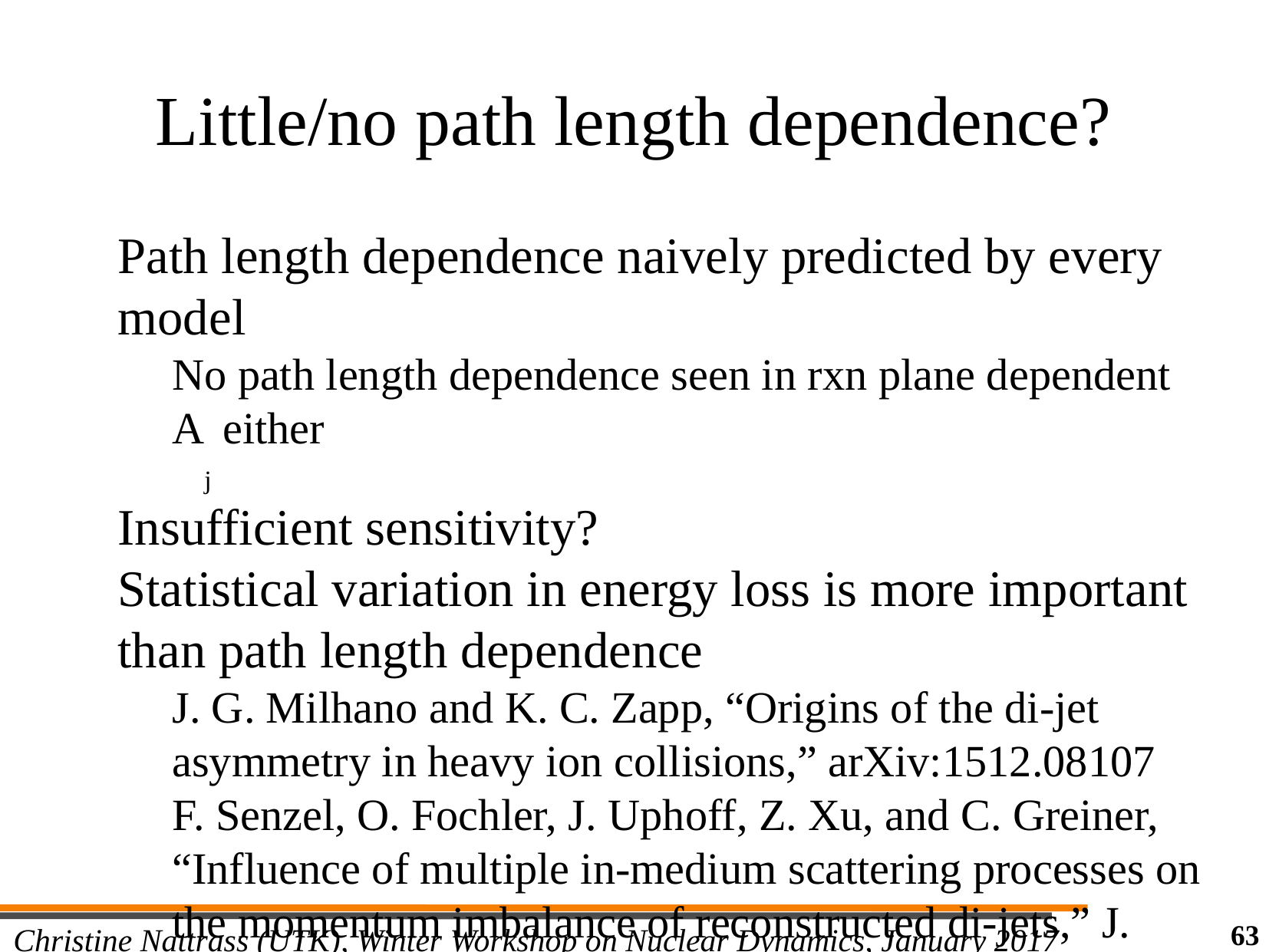

Little/no path length dependence?
Path length dependence naively predicted by every model
No path length dependence seen in rxn plane dependent Aj either
Insufficient sensitivity?
Statistical variation in energy loss is more important than path length dependence
J. G. Milhano and K. C. Zapp, “Origins of the di-jet asymmetry in heavy ion collisions,” arXiv:1512.08107
F. Senzel, O. Fochler, J. Uphoff, Z. Xu, and C. Greiner, “Influence of multiple in-medium scattering processes on the momentum imbalance of reconstructed di-jets,” J. Phys. G42 no. 11, (2015) 115104, arXiv:1309.1657 [hep-ph].